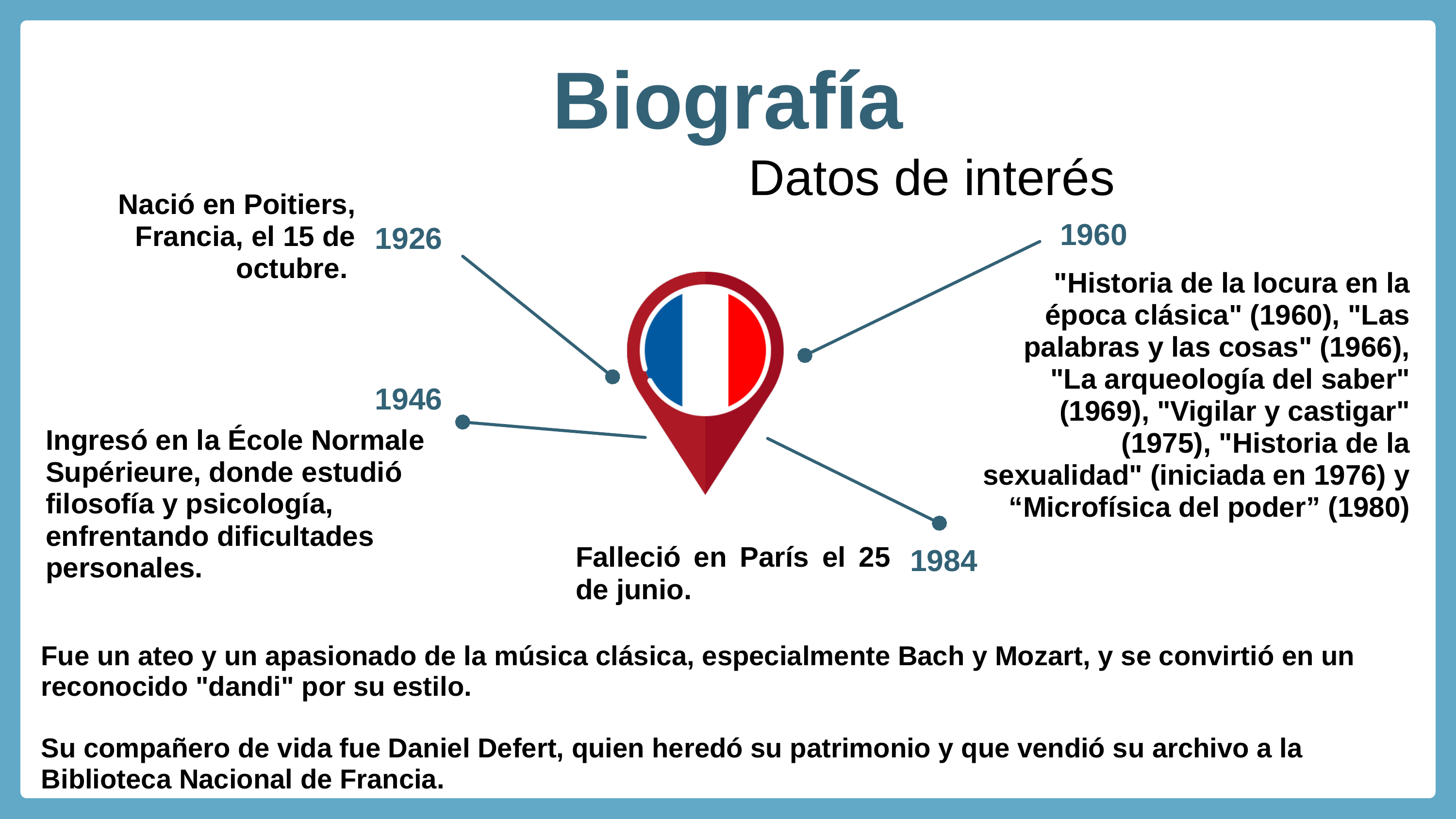

Biografía
Datos de interés
Nació en Poitiers, Francia, el 15 de octubre.

1960

1926

"Historia de la locura en la época clásica" (1960), "Las palabras y las cosas" (1966), "La arqueología del saber" (1969), "Vigilar y castigar" (1975), "Historia de la sexualidad" (iniciada en 1976) y “Microfísica del poder” (1980)

1946

Ingresó en la École Normale Supérieure, donde estudió filosofía y psicología, enfrentando dificultades personales.

 1984
Falleció en París el 25 de junio.
Fue un ateo y un apasionado de la música clásica, especialmente Bach y Mozart, y se convirtió en un reconocido "dandi" por su estilo.

Su compañero de vida fue Daniel Defert, quien heredó su patrimonio y que vendió su archivo a la Biblioteca Nacional de Francia.